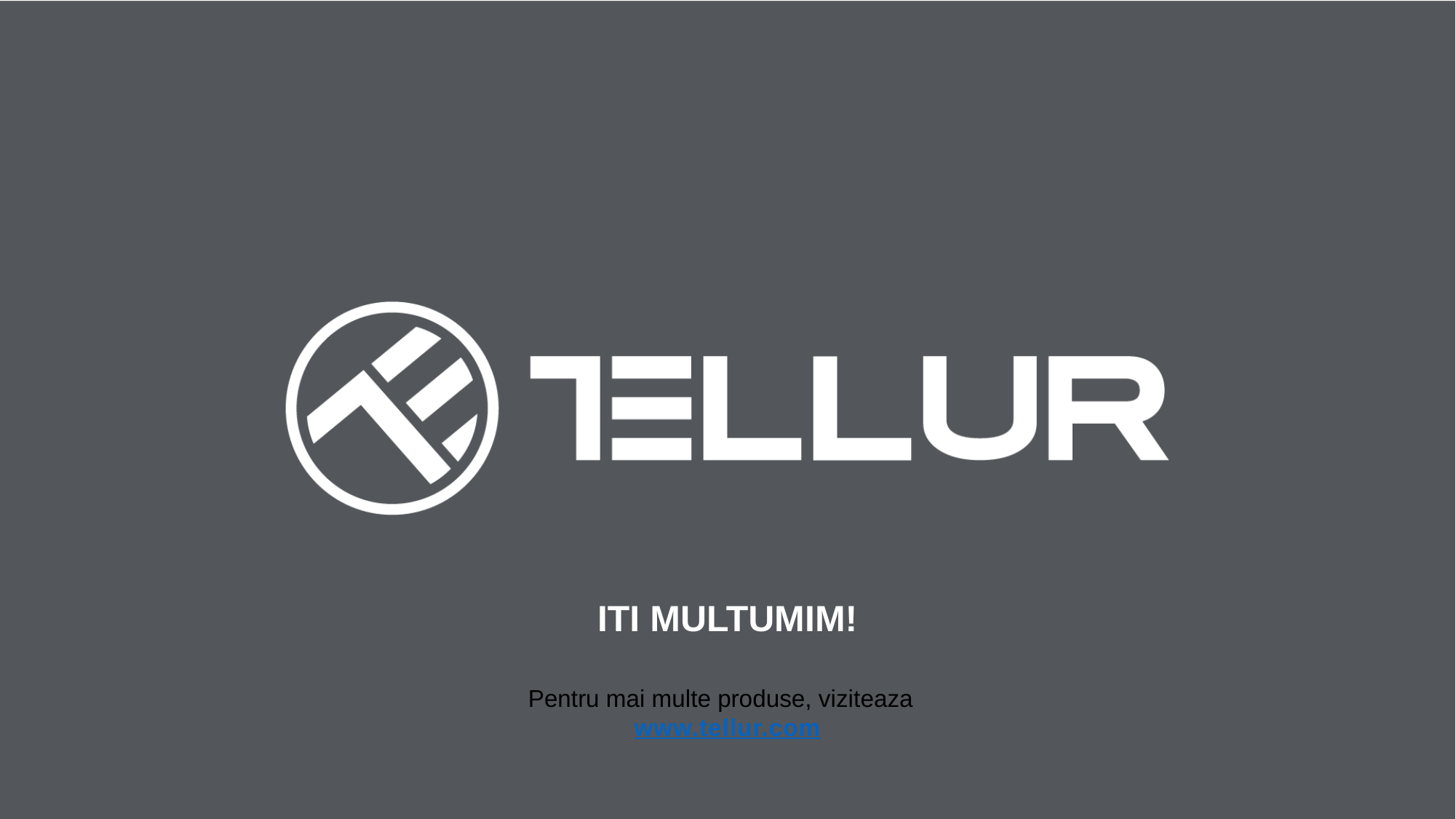

ITI MULTUMIM!

Pentru mai multe produse, viziteaza  www.tellur.com